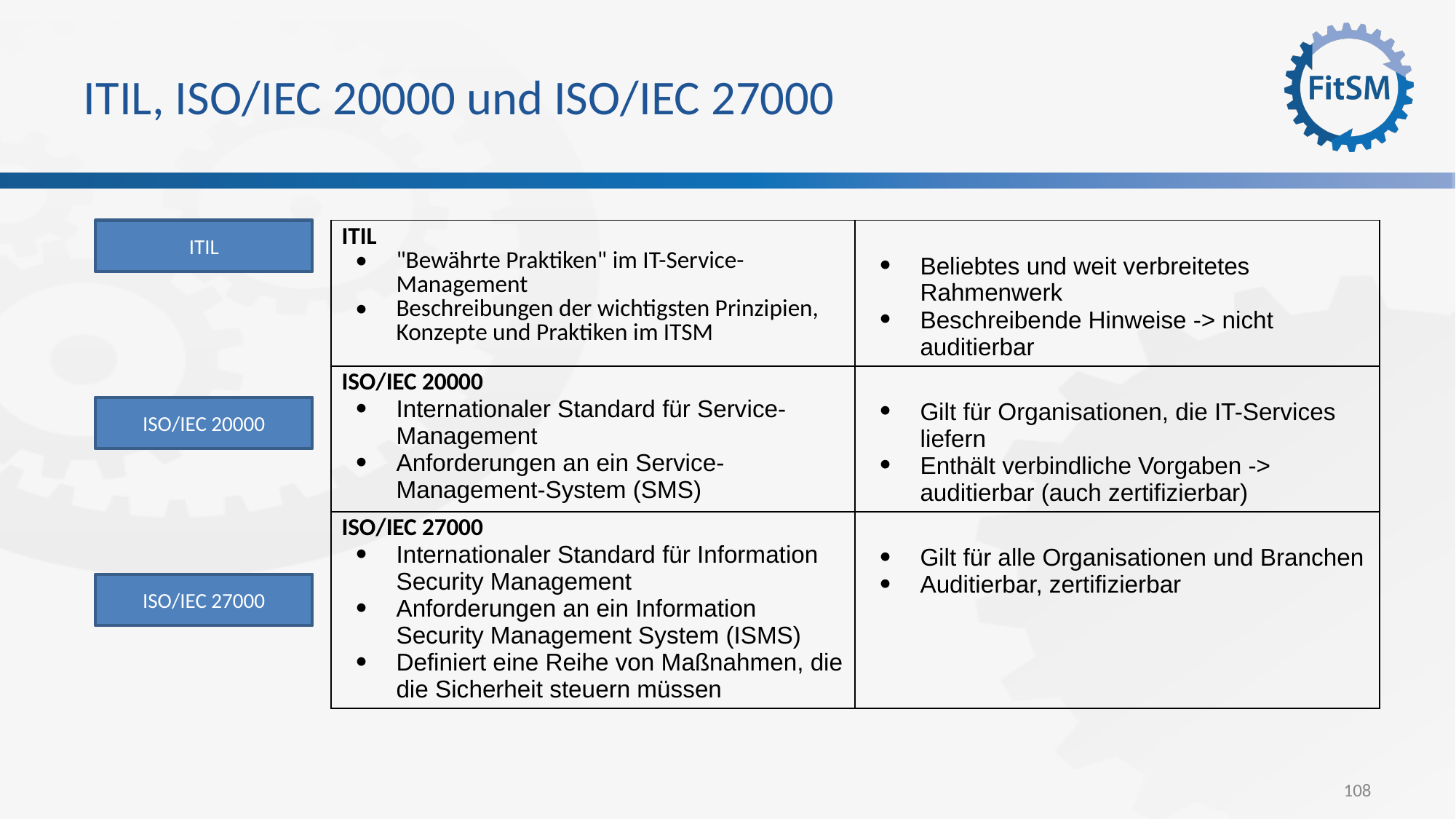

# ITIL, ISO/IEC 20000 und ISO/IEC 27000
ITIL
| ITIL "Bewährte Praktiken" im IT-Service-Management Beschreibungen der wichtigsten Prinzipien, Konzepte und Praktiken im ITSM | Beliebtes und weit verbreitetes Rahmenwerk Beschreibende Hinweise -> nicht auditierbar |
| --- | --- |
| ISO/IEC 20000 Internationaler Standard für Service-Management Anforderungen an ein Service-Management-System (SMS) | Gilt für Organisationen, die IT-Services liefern Enthält verbindliche Vorgaben -> auditierbar (auch zertifizierbar) |
| ISO/IEC 27000 Internationaler Standard für Information Security Management Anforderungen an ein Information Security Management System (ISMS) Definiert eine Reihe von Maßnahmen, die die Sicherheit steuern müssen | Gilt für alle Organisationen und Branchen Auditierbar, zertifizierbar |
ISO/IEC 20000
ISO/IEC 27000
108